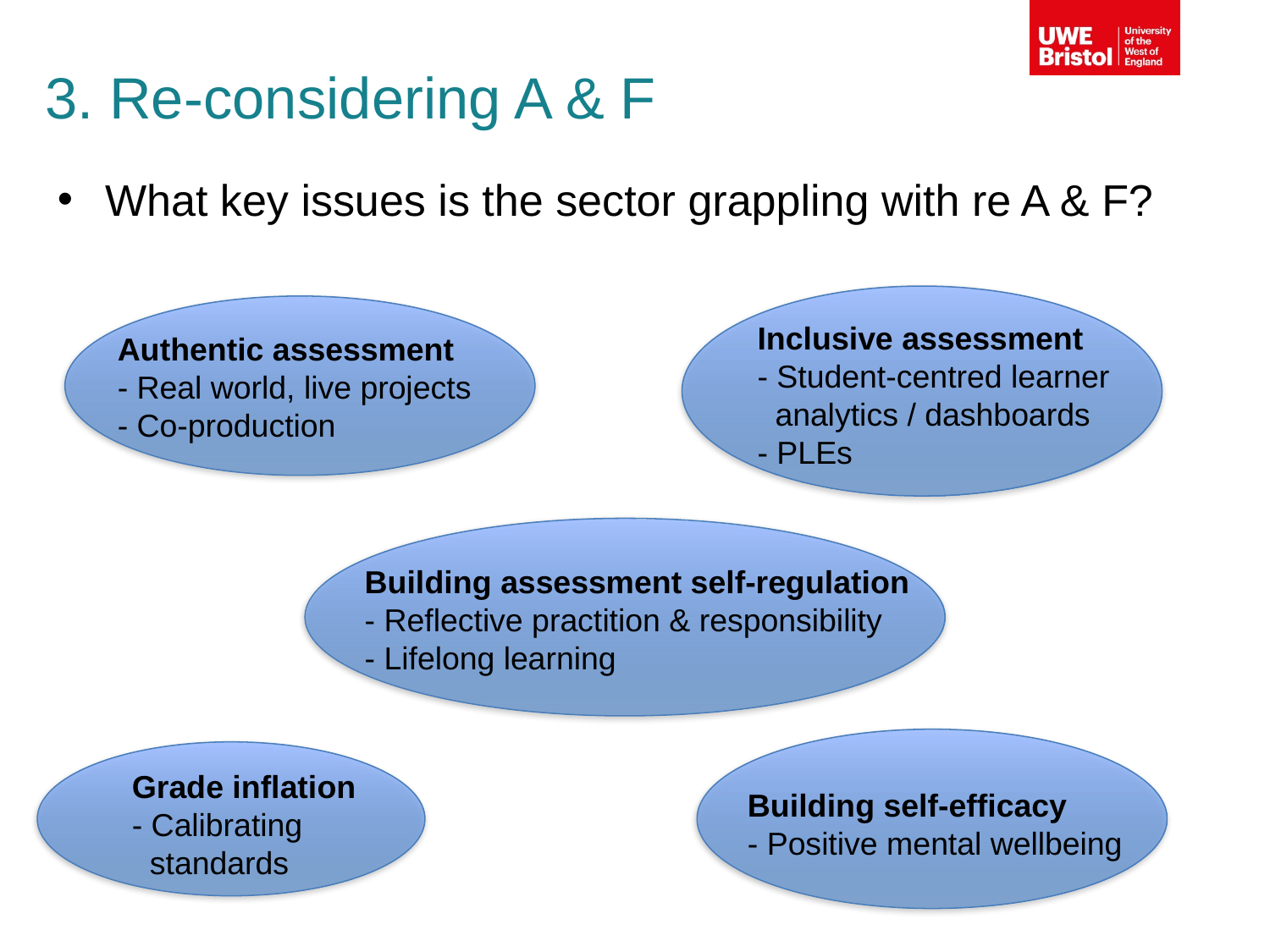

3. Re-considering A & F
What key issues is the sector grappling with re A & F?

Inclusive assessment
- Student-centred learner
  analytics / dashboards
- PLEs
Authentic assessment
- Real world, live projects
- Co-production

Building assessment self-regulation
- Reflective practition & responsibility
- Lifelong learning

Grade inflation
- Calibrating
  standards
Building self-efficacy
- Positive mental wellbeing